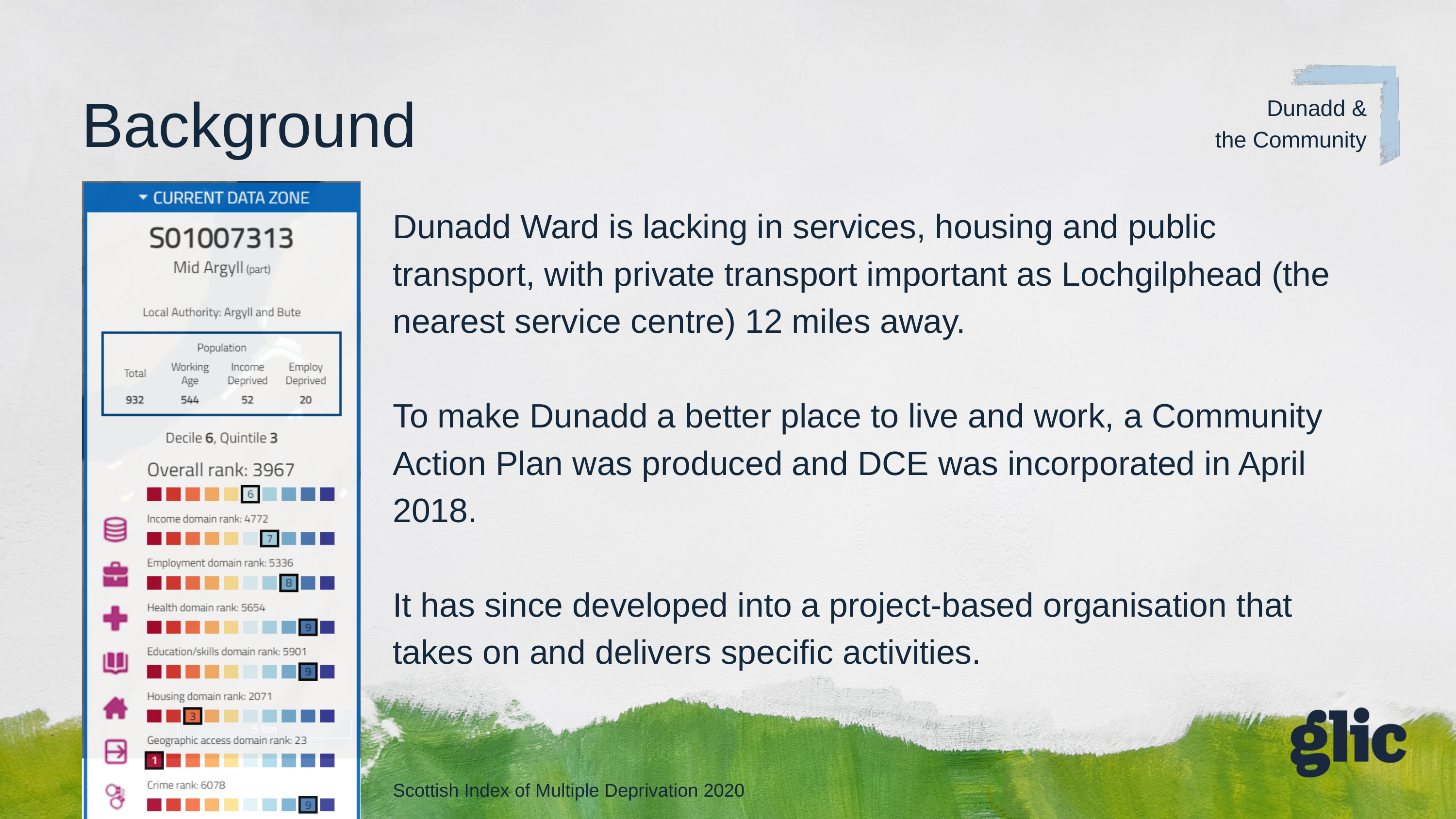

Background
Dunadd &
the Community

Dunadd Ward is lacking in services, housing and public transport, with private transport important as Lochgilphead (the nearest service centre) 12 miles away.

To make Dunadd a better place to live and work, a Community Action Plan was produced and DCE was incorporated in April 2018.

It has since developed into a project-based organisation that takes on and delivers specific activities.

Scottish Index of Multiple Deprivation 2020